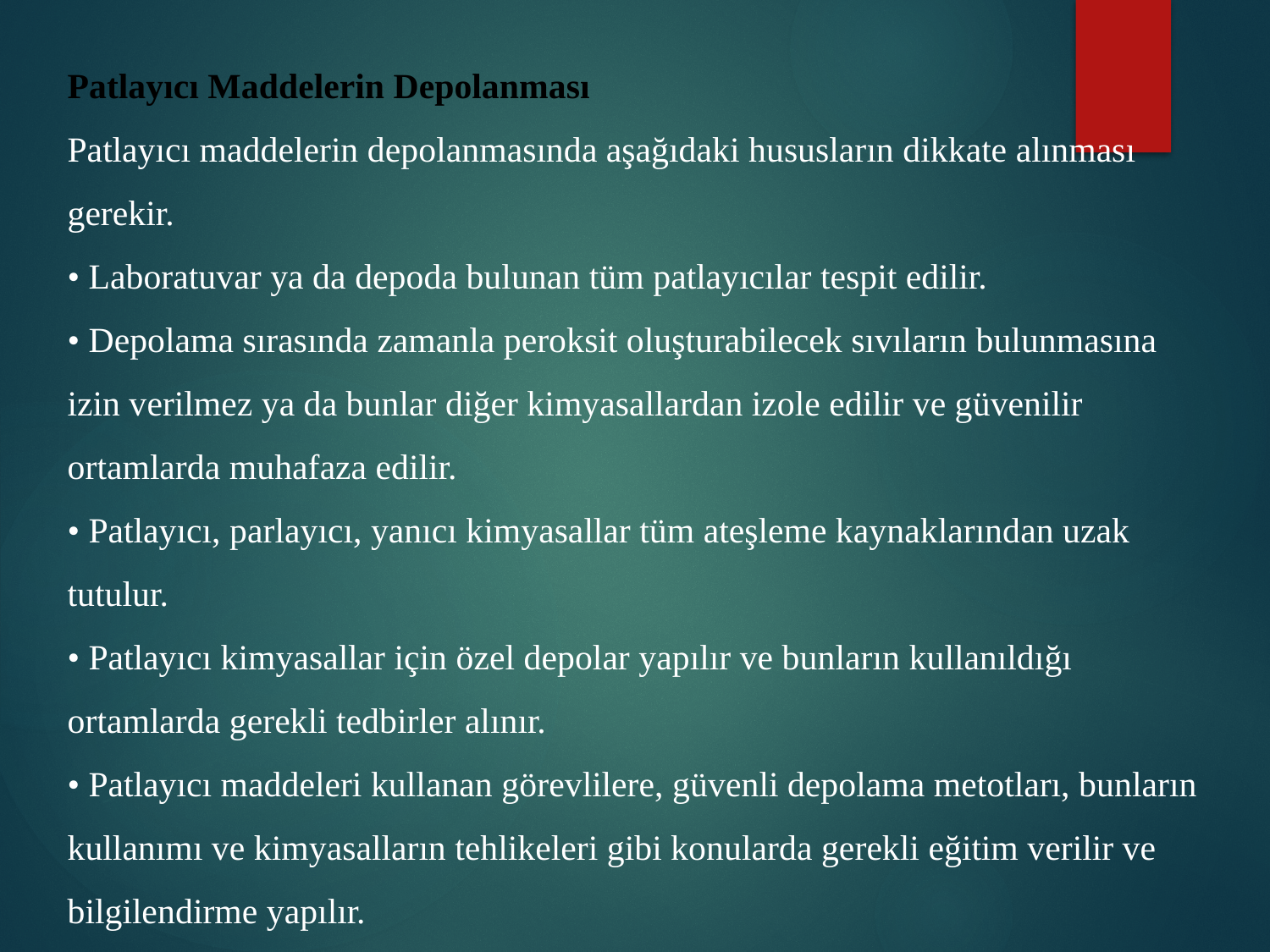

Patlayıcı Maddelerin Depolanması
Patlayıcı maddelerin depolanmasında aşağıdaki hususların dikkate alınması gerekir.
• Laboratuvar ya da depoda bulunan tüm patlayıcılar tespit edilir.
• Depolama sırasında zamanla peroksit oluşturabilecek sıvıların bulunmasına izin verilmez ya da bunlar diğer kimyasallardan izole edilir ve güvenilir ortamlarda muhafaza edilir.
• Patlayıcı, parlayıcı, yanıcı kimyasallar tüm ateşleme kaynaklarından uzak tutulur.
• Patlayıcı kimyasallar için özel depolar yapılır ve bunların kullanıldığı ortamlarda gerekli tedbirler alınır.
• Patlayıcı maddeleri kullanan görevlilere, güvenli depolama metotları, bunların kullanımı ve kimyasalların tehlikeleri gibi konularda gerekli eğitim verilir ve bilgilendirme yapılır.